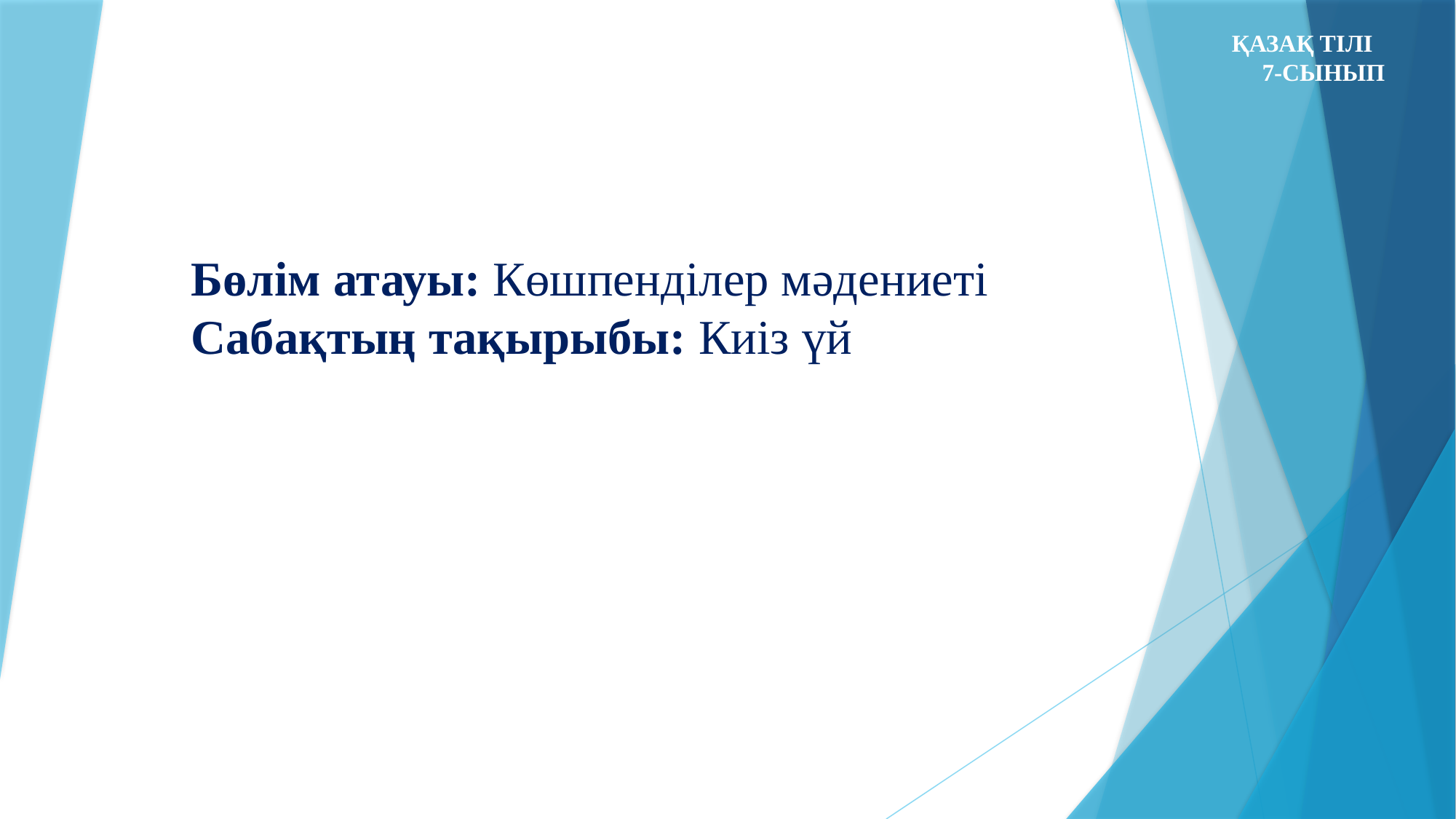

# ҚАЗАҚ ТІЛІ 7-СЫНЫП
Бөлім атауы: Көшпенділер мәдениеті
Сабақтың тақырыбы: Киіз үй